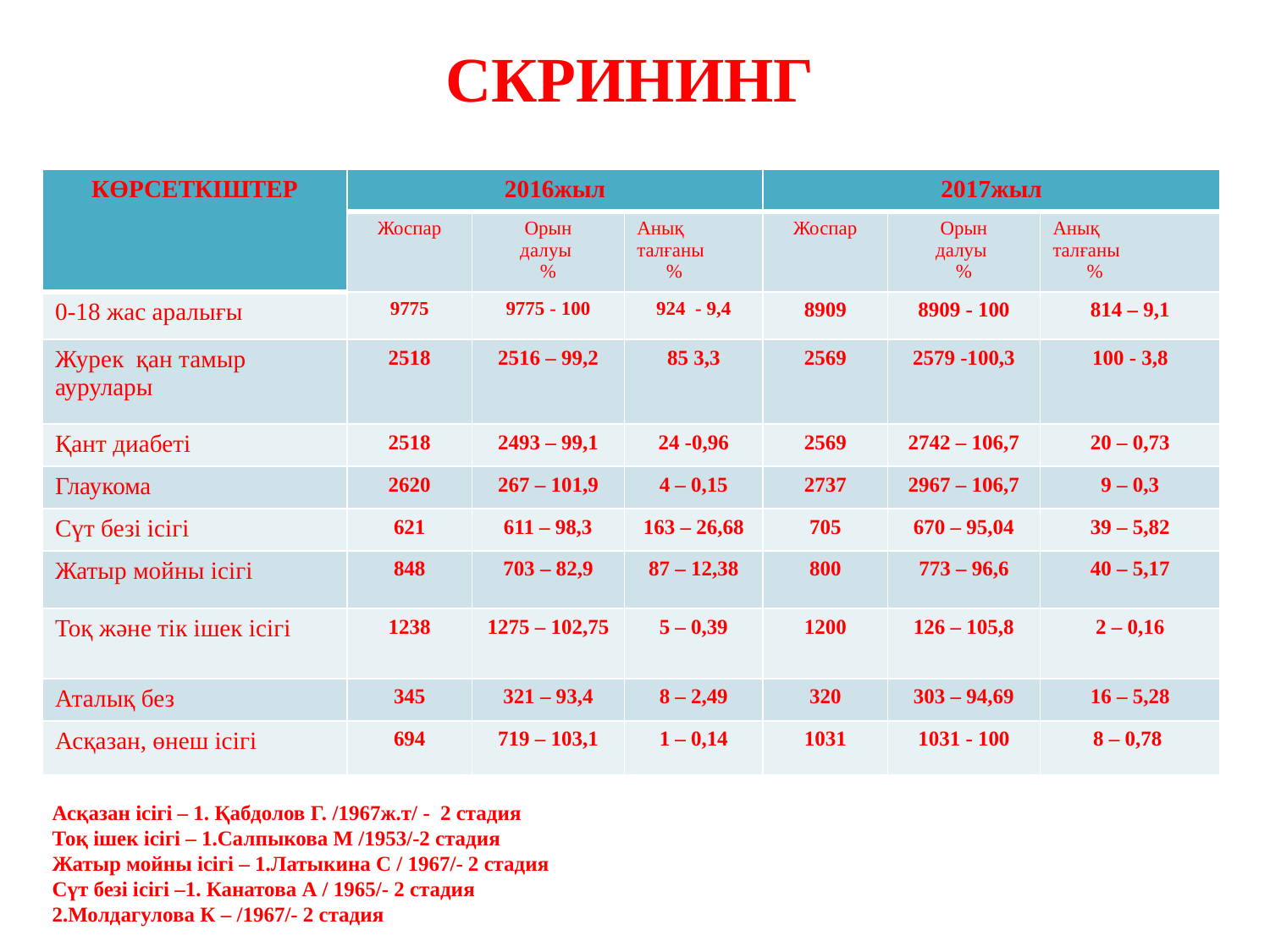

СКРИНИНГ
| КӨРСЕТКІШТЕР | 2016жыл |  |  | 2017жыл |  |  |
| --- | --- | --- | --- | --- | --- | --- |
|  | Жоспар | Орын далуы % | Анық талғаны % | Жоспар | Орын далуы % | Анық талғаны % |
| 0-18 жас аралығы | 9775 | 9775 - 100 | 924 - 9,4 | 8909 | 8909 - 100 | 814 – 9,1 |
| Журек қан тамыр аурулары | 2518 | 2516 – 99,2 | 85 3,3 | 2569 | 2579 -100,3 | 100 - 3,8 |
| Қант диабеті | 2518 | 2493 – 99,1 | 24 -0,96 | 2569 | 2742 – 106,7 | 20 – 0,73 |
| Глаукома | 2620 | 267 – 101,9 | 4 – 0,15 | 2737 | 2967 – 106,7 | 9 – 0,3 |
| Сүт безі ісігі | 621 | 611 – 98,3 | 163 – 26,68 | 705 | 670 – 95,04 | 39 – 5,82 |
| Жатыр мойны ісігі | 848 | 703 – 82,9 | 87 – 12,38 | 800 | 773 – 96,6 | 40 – 5,17 |
| Тоқ және тік ішек ісігі | 1238 | 1275 – 102,75 | 5 – 0,39 | 1200 | 126 – 105,8 | 2 – 0,16 |
| Аталық без | 345 | 321 – 93,4 | 8 – 2,49 | 320 | 303 – 94,69 | 16 – 5,28 |
| Асқазан, өнеш ісігі | 694 | 719 – 103,1 | 1 – 0,14 | 1031 | 1031 - 100 | 8 – 0,78 |
Асқазан ісігі – 1. Қабдолов Г. /1967ж.т/ -  2 стадия
Тоқ ішек ісігі – 1.Салпыкова М /1953/-2 стадия
Жатыр мойны ісігі – 1.Латыкина С / 1967/- 2 стадия
Сүт безі ісігі –1. Канатова А / 1965/- 2 стадия
2.Молдагулова К – /1967/- 2 стадия